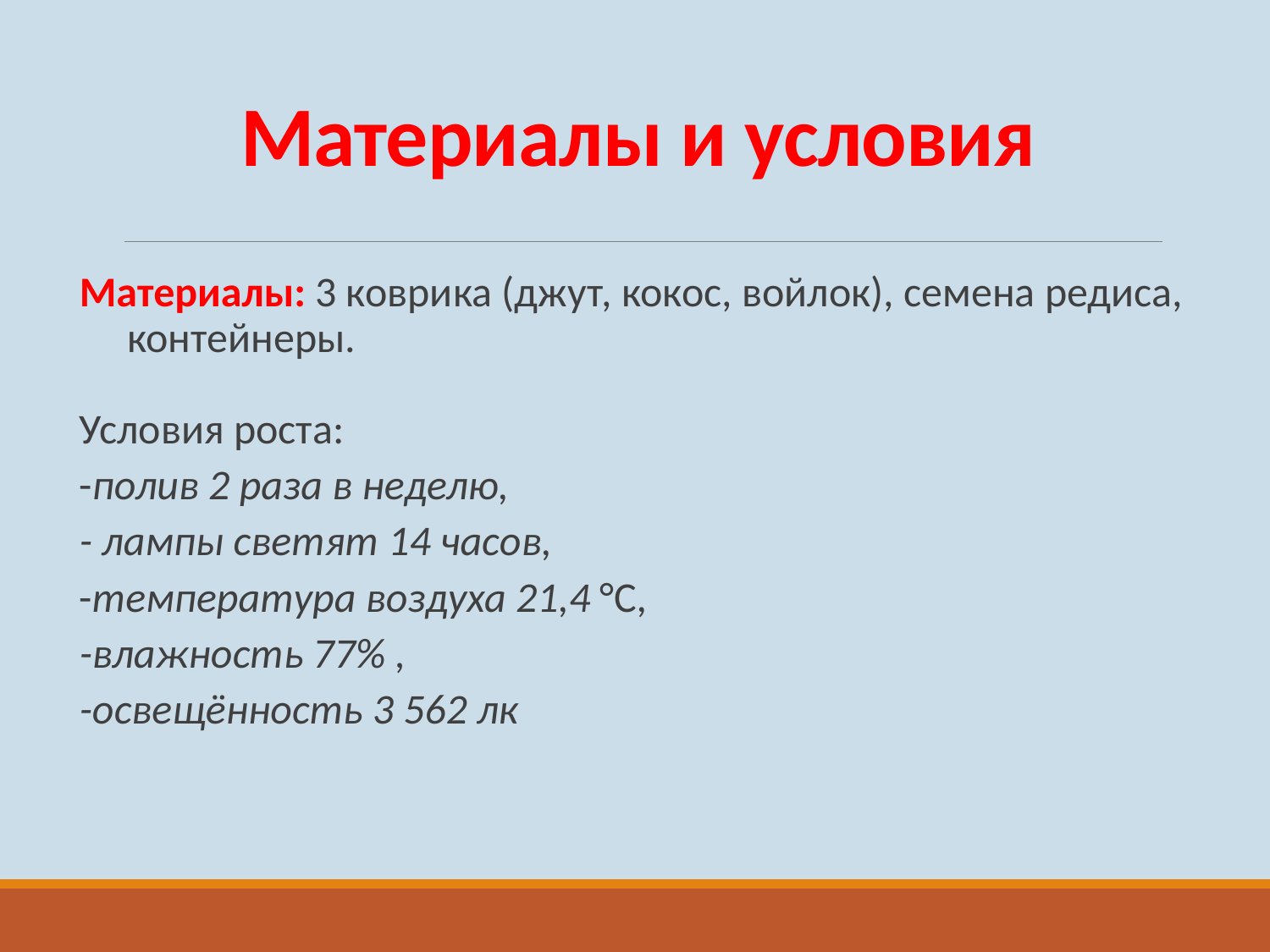

# Материалы и условия
Материалы: 3 коврика (джут, кокос, войлок), семена редиса, контейнеры.

Условия роста:
-полив 2 раза в неделю,
- лампы светят 14 часов,
-температура воздуха 21,4 °С,
-влажность 77% ,
-освещённость 3 562 лк